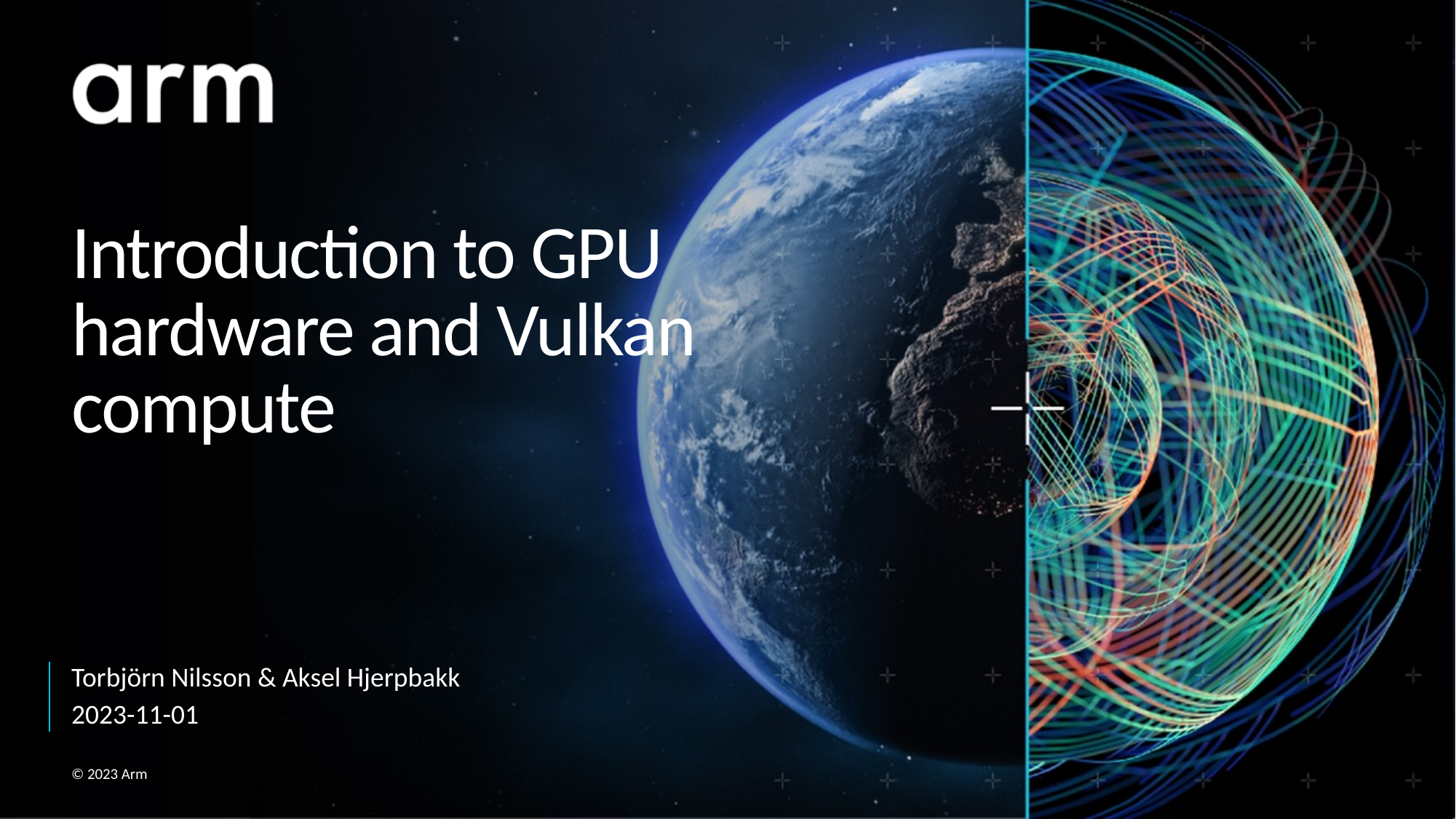

# Introduction to GPU hardware and Vulkan compute

Torbjörn Nilsson & Aksel Hjerpbakk
2023-11-01